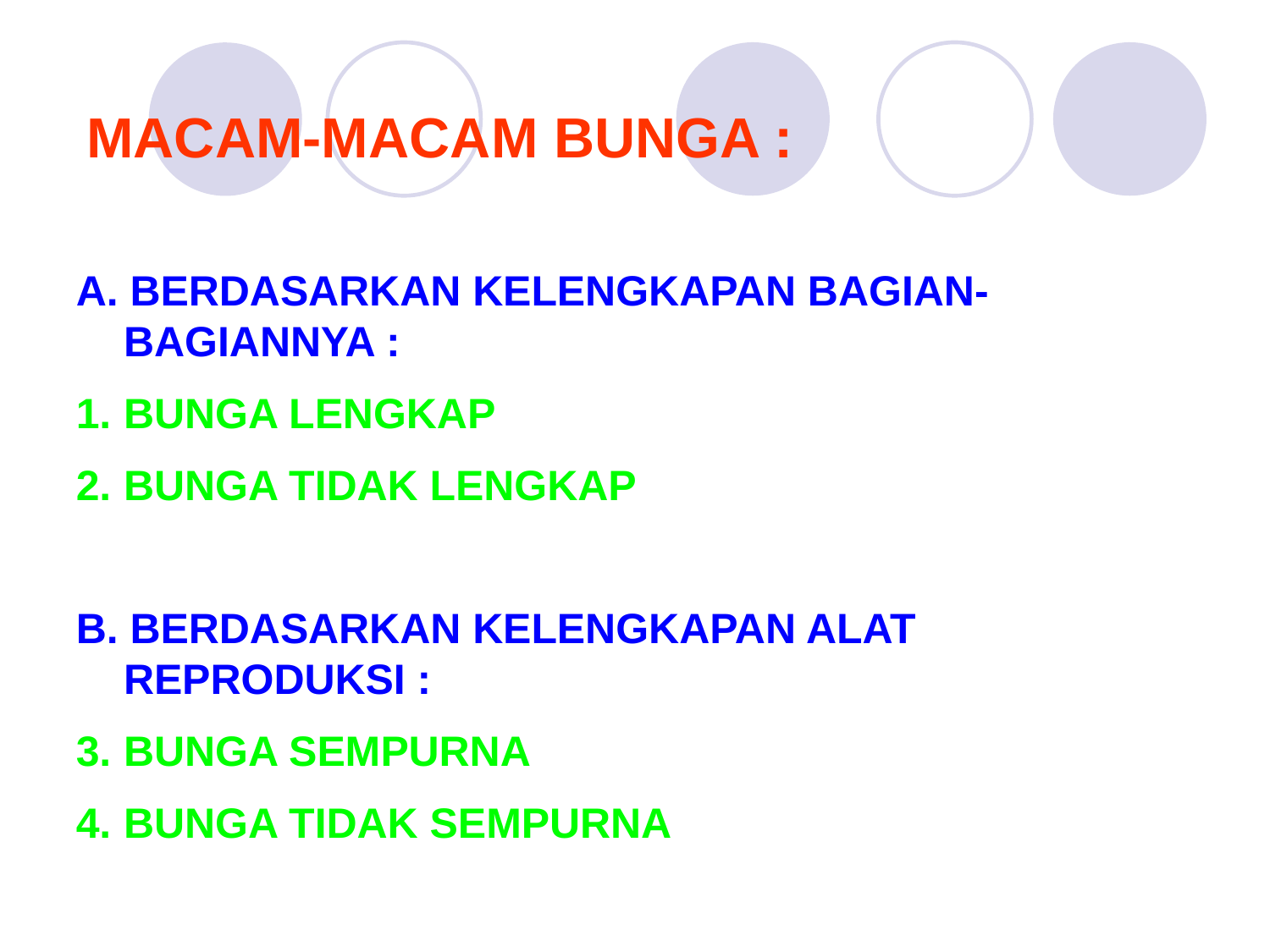

MACAM-MACAM BUNGA :
A. BERDASARKAN KELENGKAPAN BAGIAN-BAGIANNYA :
BUNGA LENGKAP
BUNGA TIDAK LENGKAP

B. BERDASARKAN KELENGKAPAN ALAT REPRODUKSI :
BUNGA SEMPURNA
BUNGA TIDAK SEMPURNA